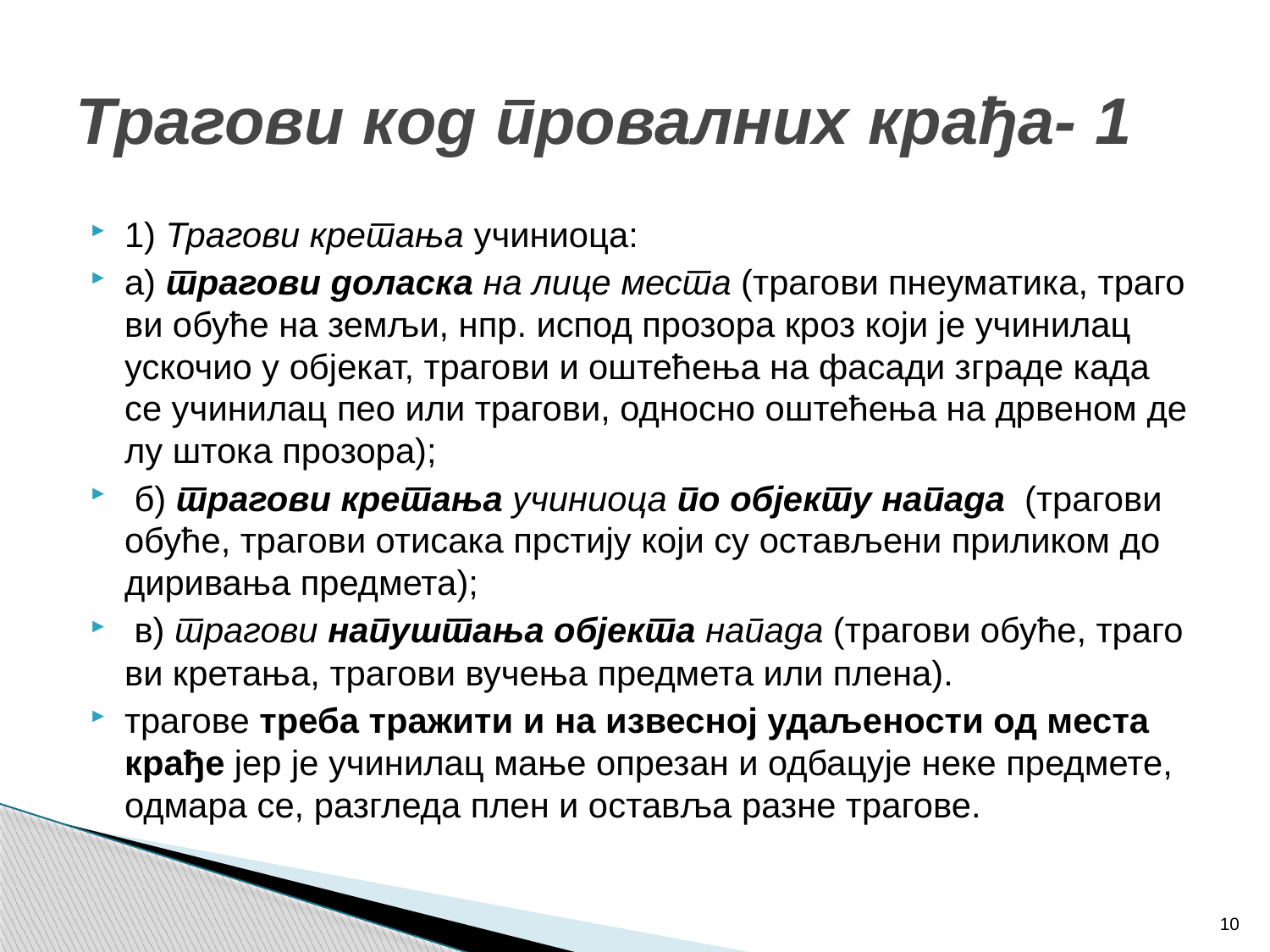

# Тра­го­ви код про­вал­них кра­ђа- 1
1) Тра­го­ви кре­та­ња учи­ни­о­ца:
а) тра­го­ви до­ла­ска на ли­це ме­ста (тра­го­ви пне­у­ма­ти­ка, тра­го­ви обу­ће на зе­мљи, нпр. ис­под про­зо­ра кроз ко­ји је учи­ни­лац уско­чио у обје­кат, тра­го­ви и оште­ће­ња на фа­са­ди згра­де ка­да се учи­ни­лац пео или тра­го­ви, од­но­сно оште­ће­ња на др­ве­ном де­лу што­ка про­зо­ра);
 б) тра­го­ви кре­та­ња учи­ни­о­ца по објек­ту на­па­да  (тра­го­ви обуће, тра­го­ви оти­са­ка пр­сти­ју ко­ји су оста­вље­ни при­ли­ком до­ди­ри­ва­ња пред­ме­та);
 в) тра­го­ви на­пу­шта­ња објек­та на­па­да (тра­го­ви обуће, тра­го­ви кре­та­ња, тра­го­ви ву­че­ња пред­ме­та или пле­на).
тра­го­ве тре­ба тра­жи­ти и на из­ве­сној уда­ље­но­сти од ме­ста кра­ђе јер је учи­ни­лац ма­ње опре­зан и од­ба­цу­је не­ке пред­ме­те, од­ма­ра се, раз­гле­да плен и оста­вља раз­не тра­го­ве.

10